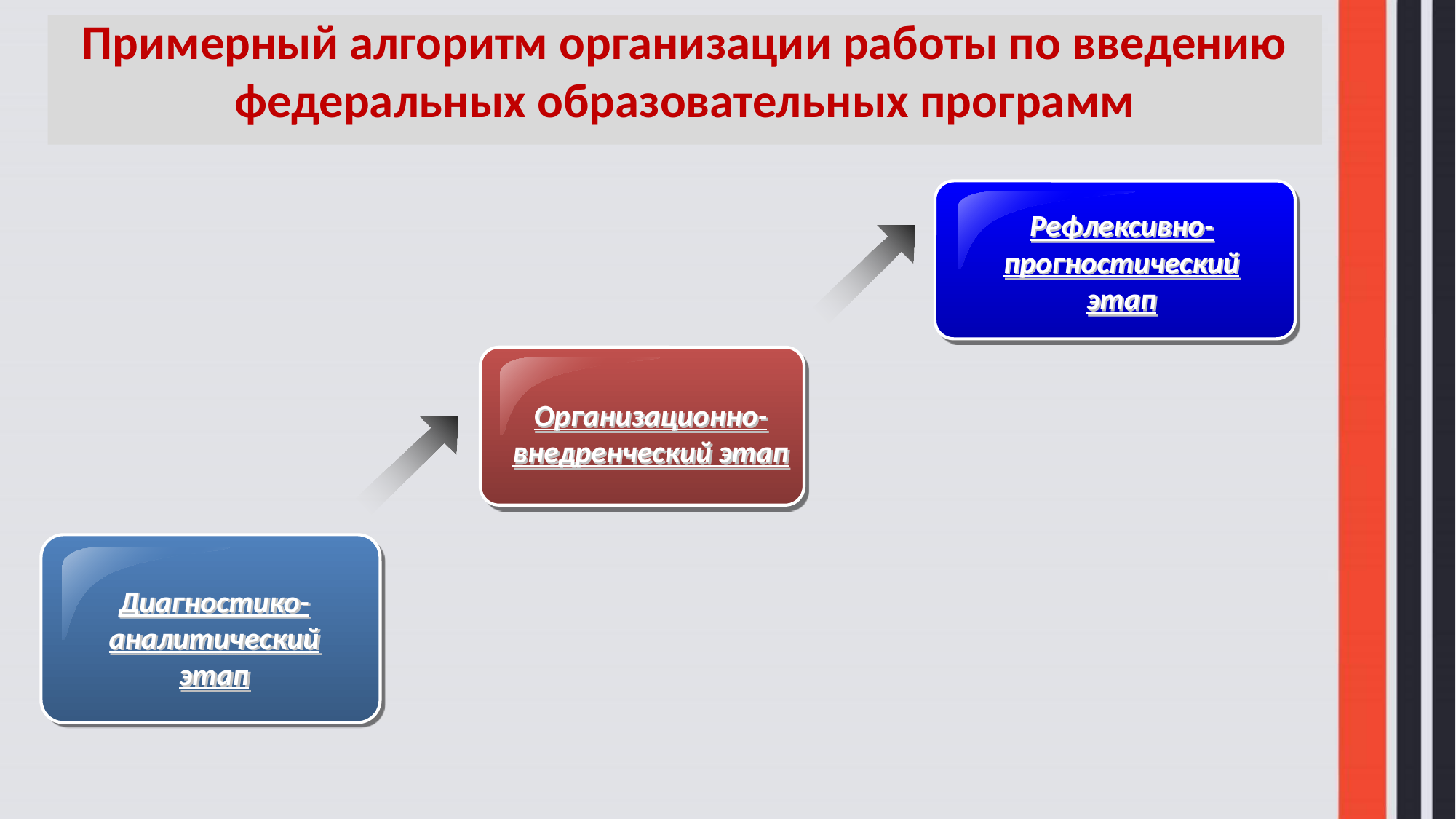

# Примерный алгоритм организации работы по введению федеральных образовательных программ

Рефлексивно-прогностический этап

Организационно-
внедренческий этап

Диагностико-аналитический этап